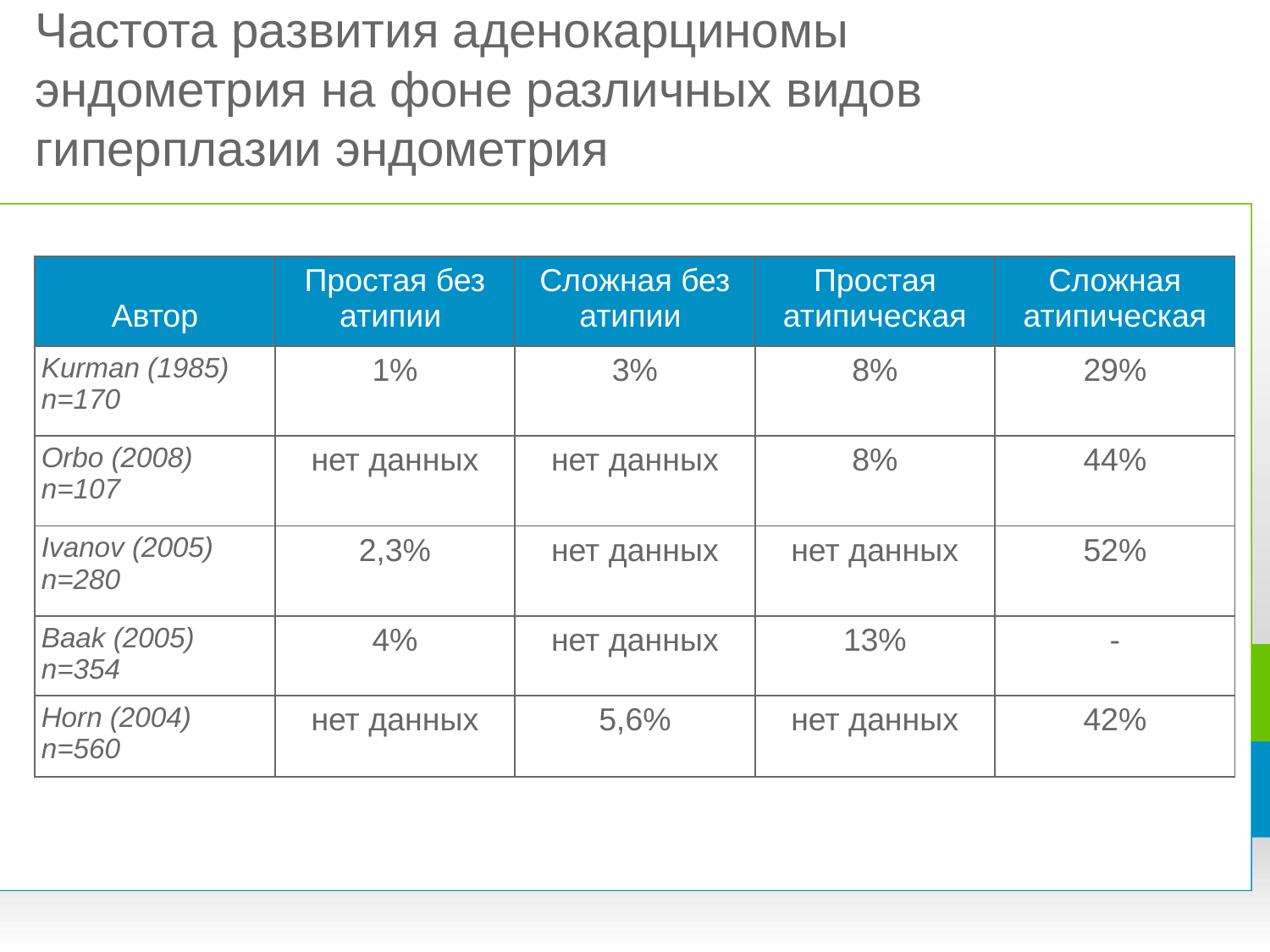

# Частота развития аденокарциномы эндометрия на фоне различных видов гиперплазии эндометрия
| Автор | Простая без атипии | Сложная без атипии | Простая атипическая | Сложная атипическая |
| --- | --- | --- | --- | --- |
| Kurman (1985) n=170 | 1% | 3% | 8% | 29% |
| Orbo (2008) n=107 | нет данных | нет данных | 8% | 44% |
| Ivanov (2005) n=280 | 2,3% | нет данных | нет данных | 52% |
| Baak (2005) n=354 | 4% | нет данных | 13% | - |
| Horn (2004) n=560 | нет данных | 5,6% | нет данных | 42% |